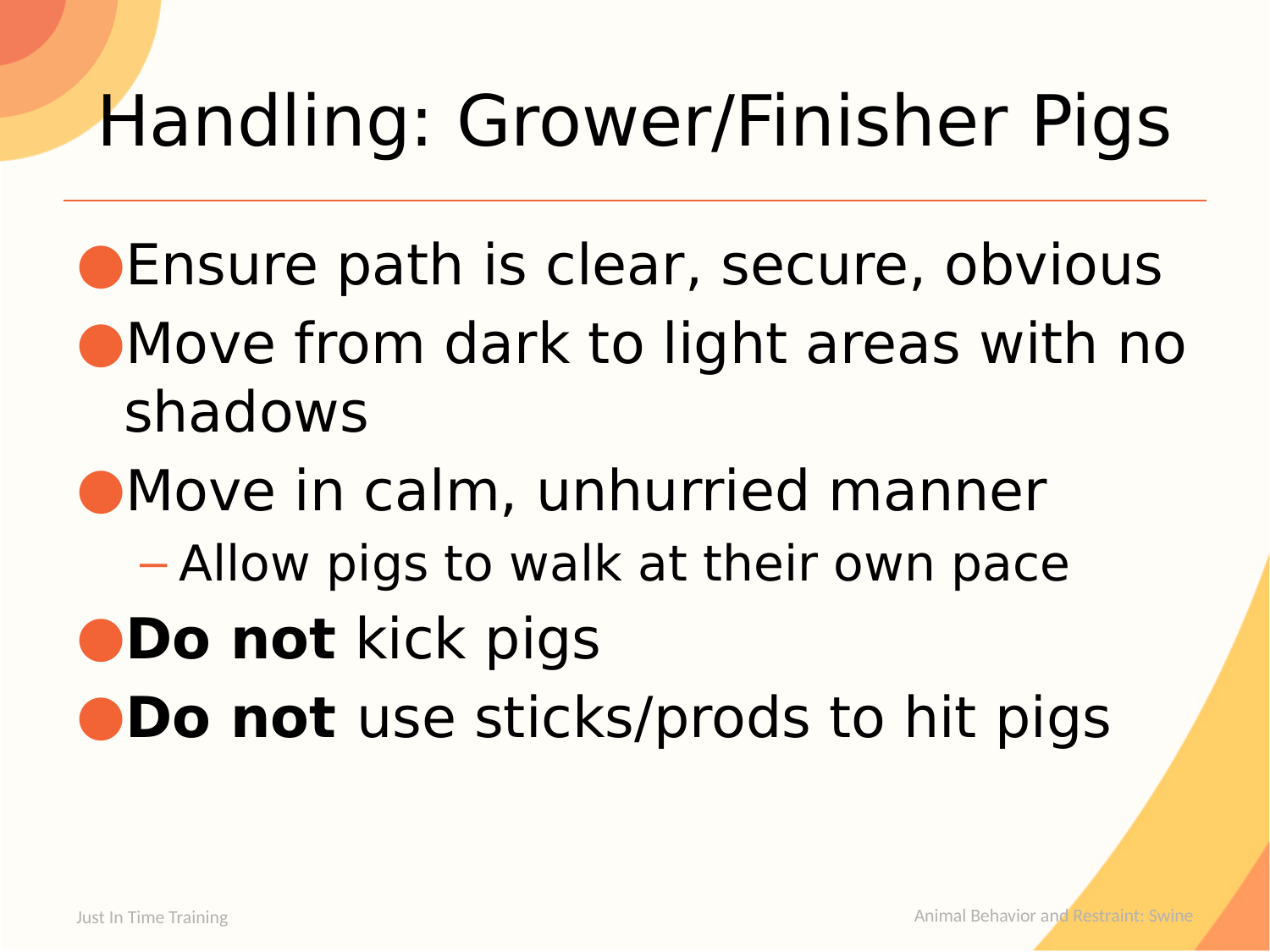

# Handling: Grower/Finisher Pigs
Ensure path is clear, secure, obvious
Move from dark to light areas with no shadows
Move in calm, unhurried manner
Allow pigs to walk at their own pace
Do not kick pigs
Do not use sticks/prods to hit pigs
Just In Time Training
Animal Behavior and Restraint: Swine